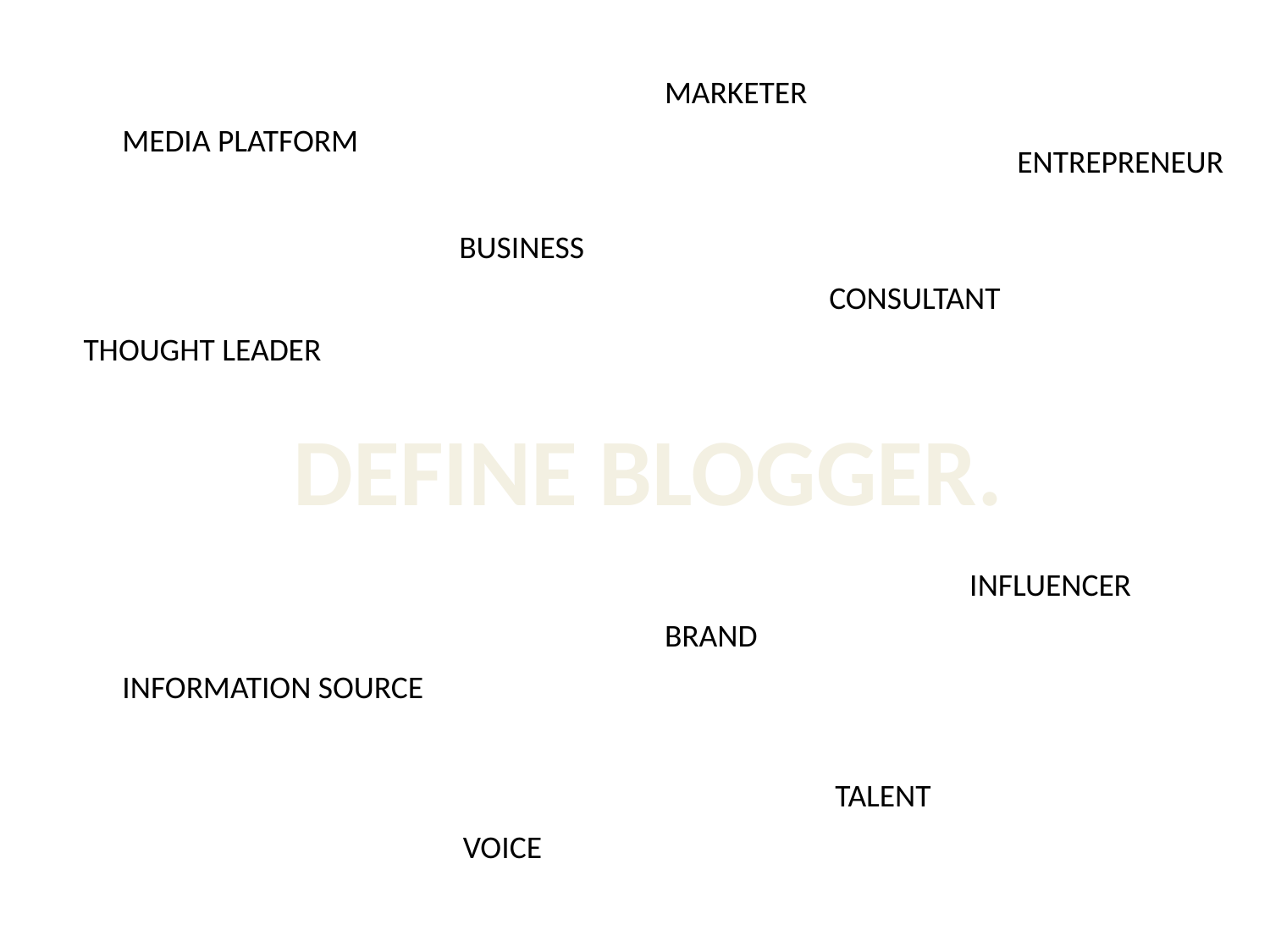

MARKETER
MEDIA PLATFORM
ENTREPRENEUR
BUSINESS
CONSULTANT
THOUGHT LEADER
DEFINE BLOGGER.
INFLUENCER
BRAND
INFORMATION SOURCE
TALENT
VOICE